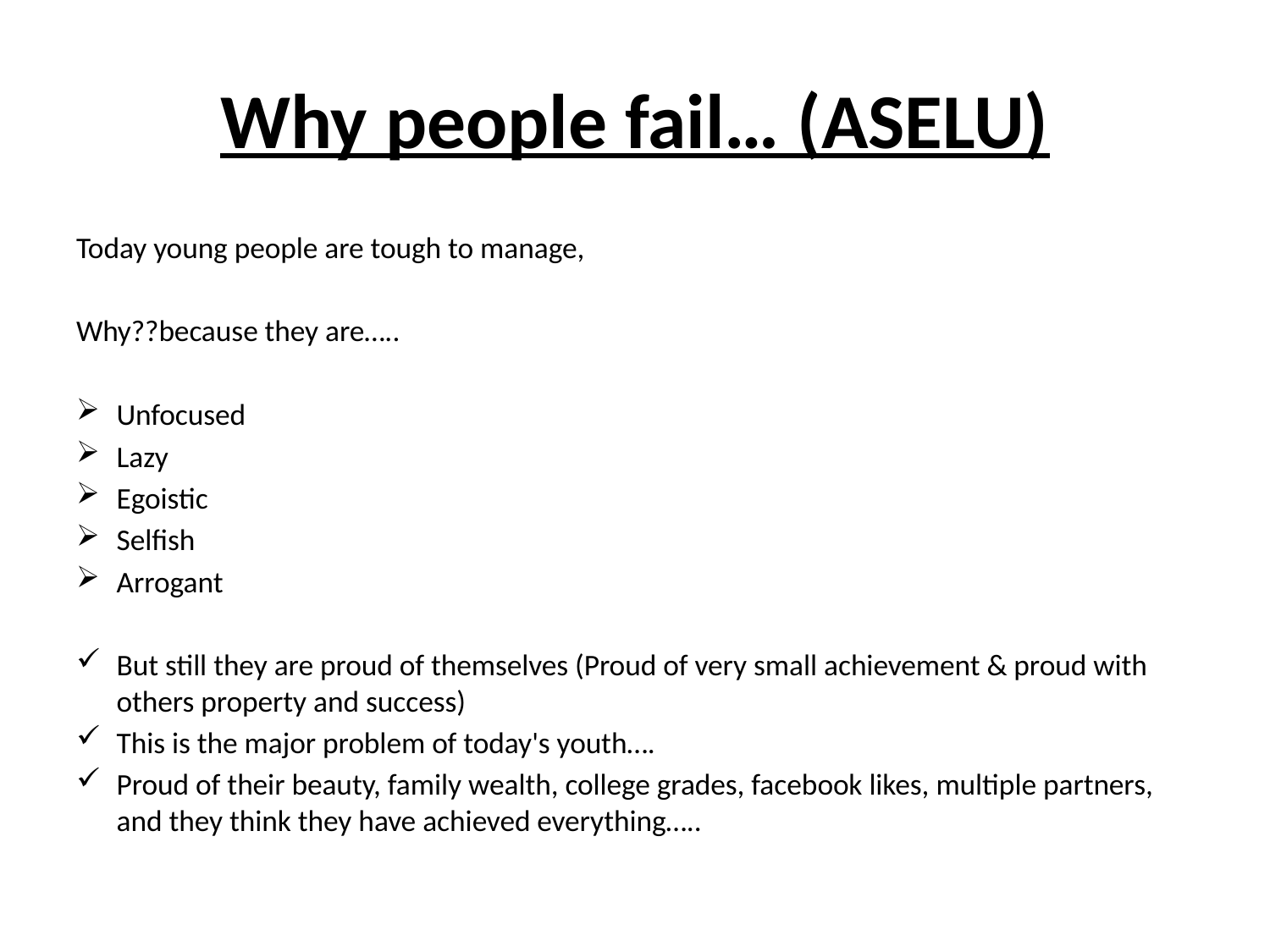

# Why people fail… (ASELU)
Today young people are tough to manage,

Why??because they are…..

Unfocused
Lazy
Egoistic
Selfish
Arrogant

But still they are proud of themselves (Proud of very small achievement & proud with others property and success)
This is the major problem of today's youth….
Proud of their beauty, family wealth, college grades, facebook likes, multiple partners, and they think they have achieved everything…..